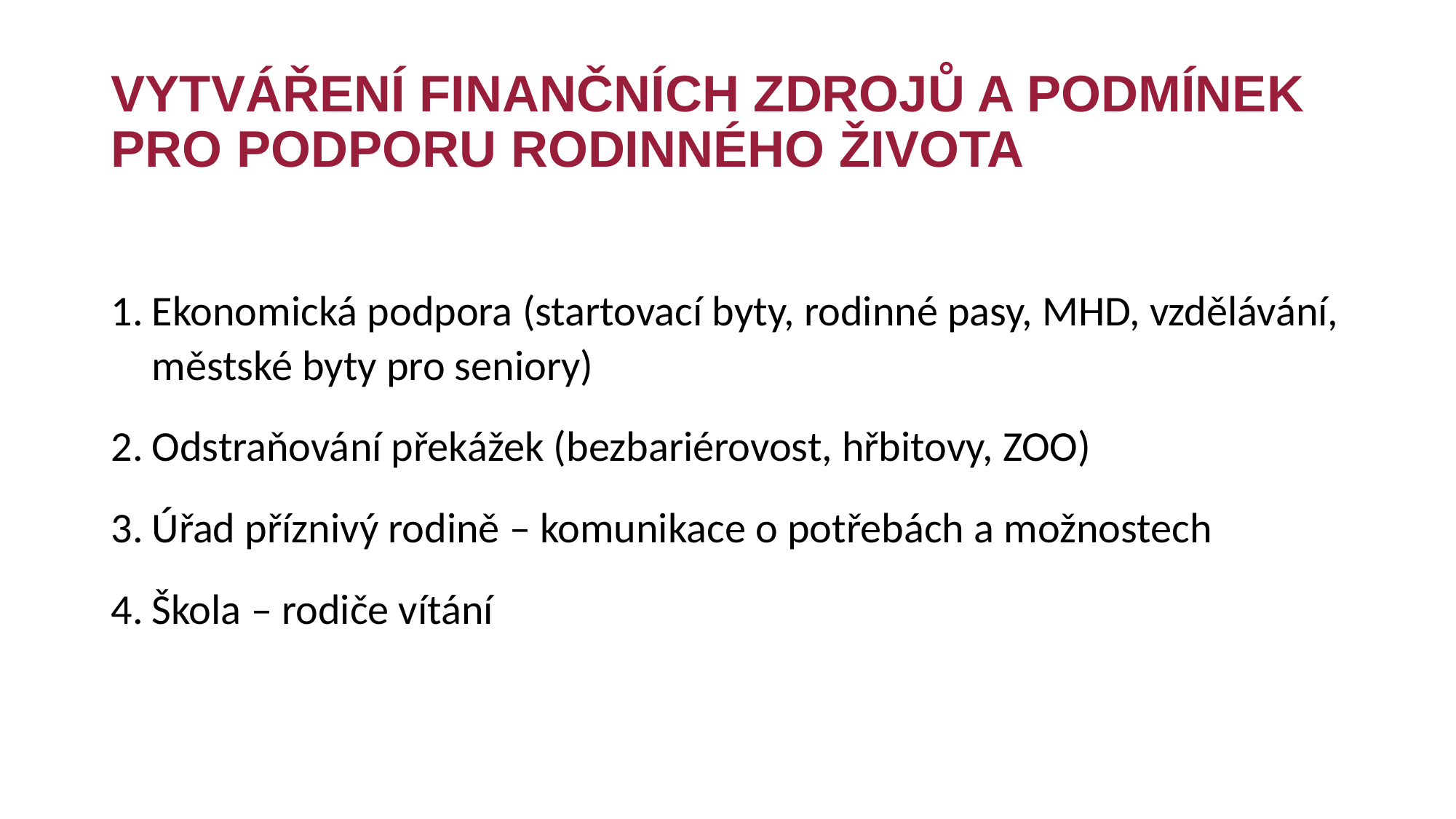

# Vytváření finančních zdrojů a podmínek pro podporu rodinného života

Ekonomická podpora (startovací byty, rodinné pasy, MHD, vzdělávání, městské byty pro seniory)
Odstraňování překážek (bezbariérovost, hřbitovy, ZOO)
Úřad příznivý rodině – komunikace o potřebách a možnostech
Škola – rodiče vítání